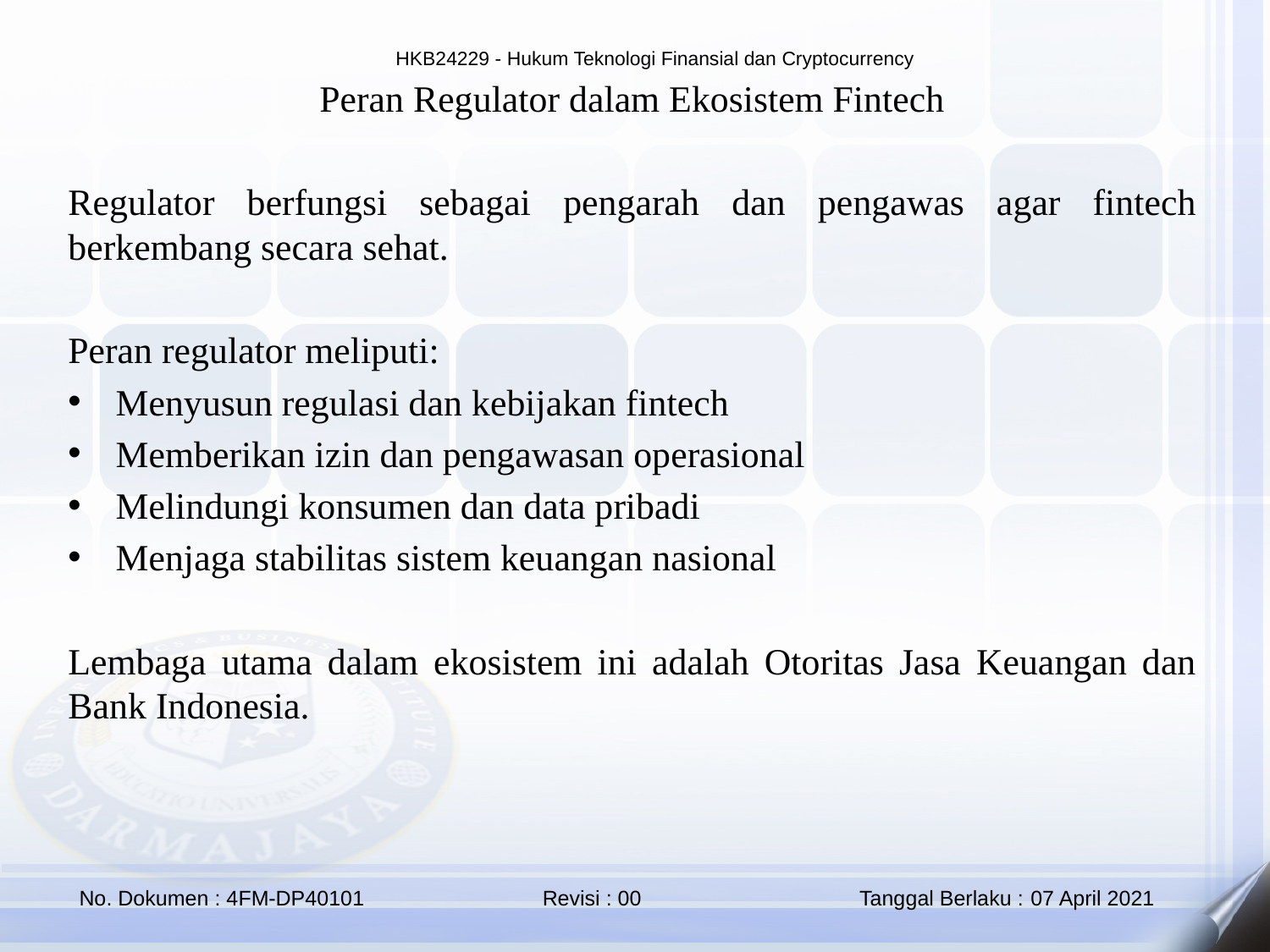

Peran Regulator dalam Ekosistem Fintech

Regulator berfungsi sebagai pengarah dan pengawas agar fintech berkembang secara sehat.

Peran regulator meliputi:
Menyusun regulasi dan kebijakan fintech
Memberikan izin dan pengawasan operasional
Melindungi konsumen dan data pribadi
Menjaga stabilitas sistem keuangan nasional

Lembaga utama dalam ekosistem ini adalah Otoritas Jasa Keuangan dan Bank Indonesia.